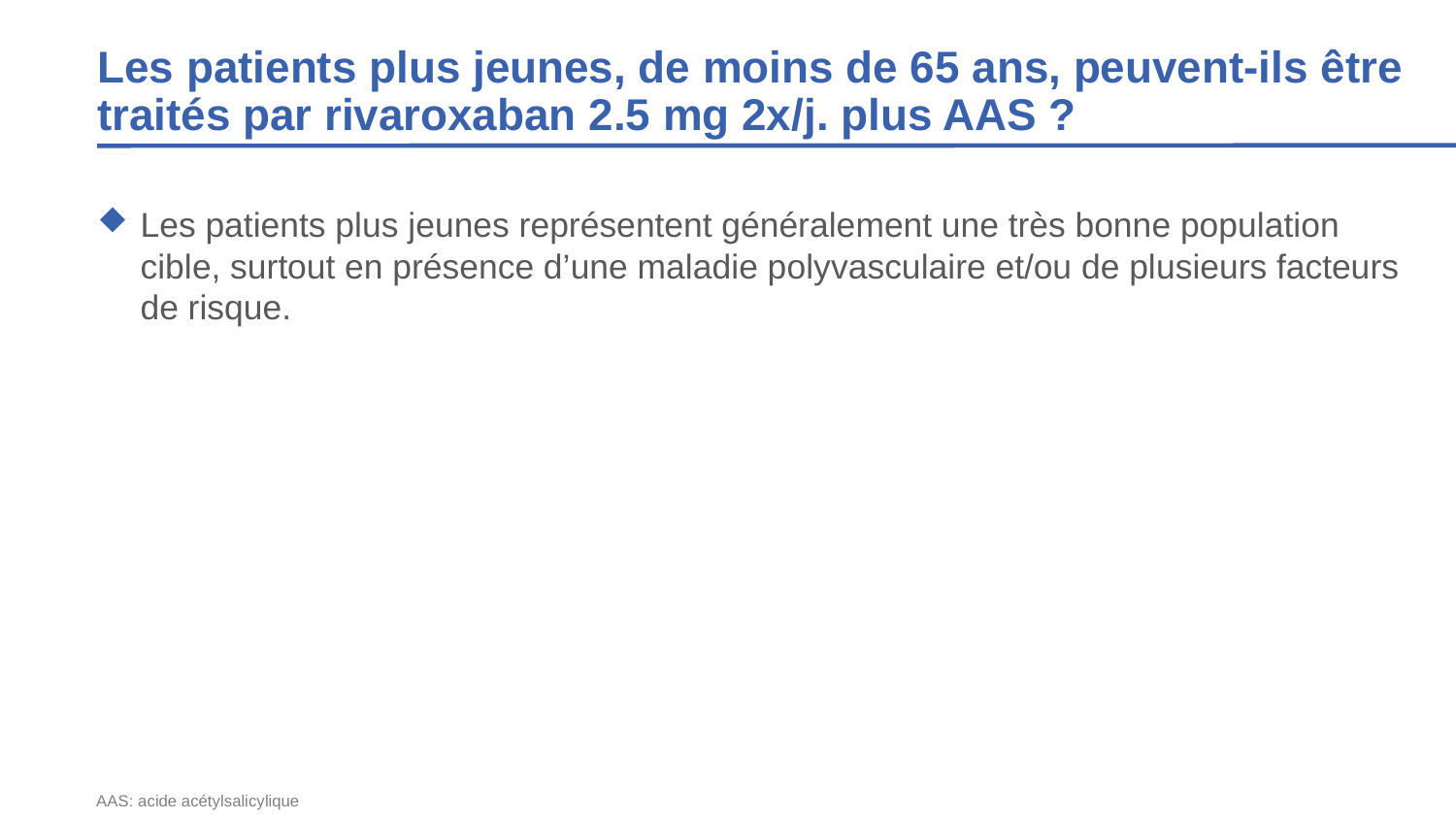

# Les patients plus jeunes, de moins de 65 ans, peuvent-ils être traités par rivaroxaban 2.5 mg 2x/j. plus AAS ?
Les patients plus jeunes représentent généralement une très bonne population cible, surtout en présence d’une maladie polyvasculaire et/ou de plusieurs facteurs de risque.
AAS: acide acétylsalicylique